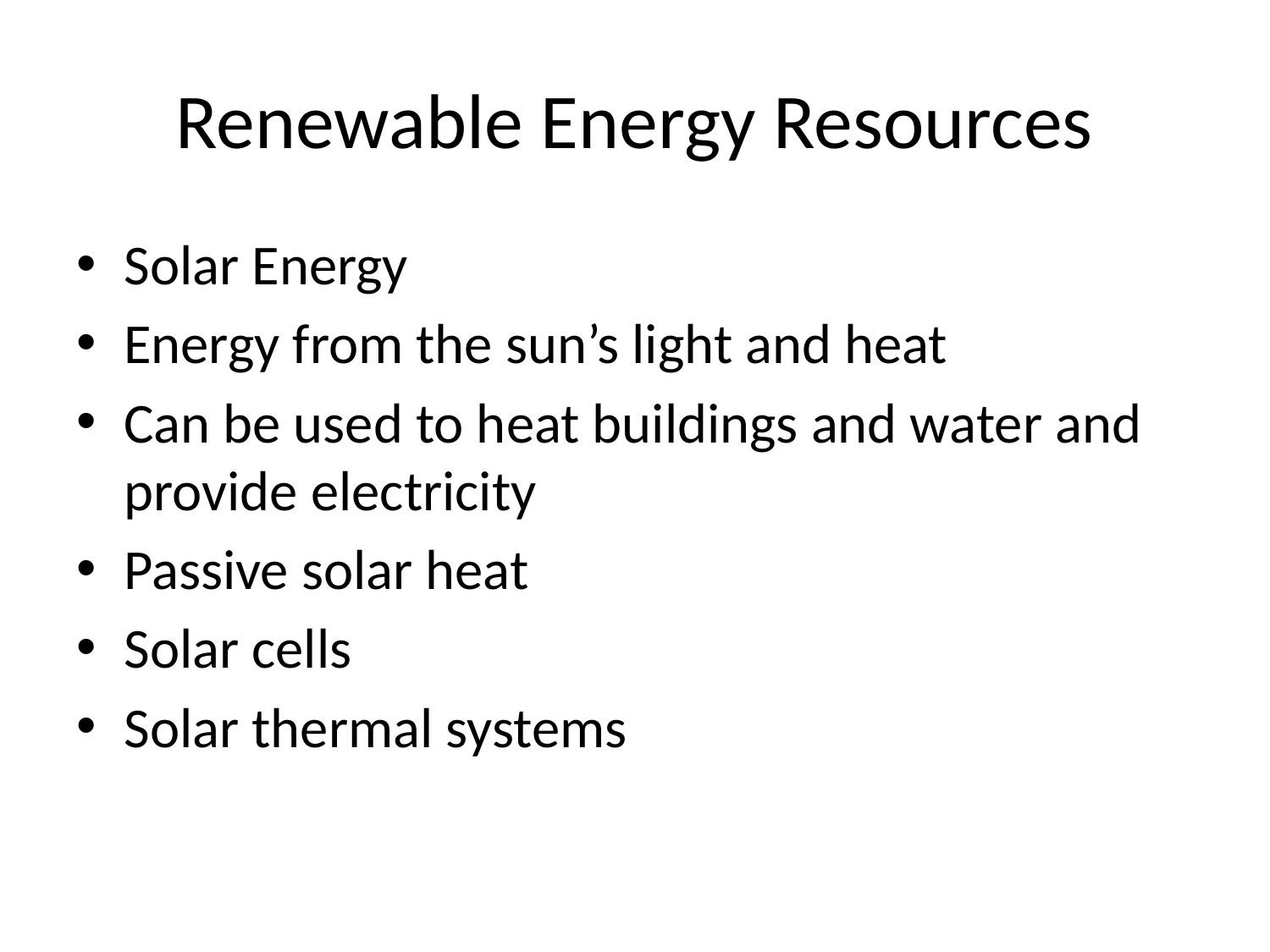

# Renewable Energy Resources
Solar Energy
Energy from the sun’s light and heat
Can be used to heat buildings and water and provide electricity
Passive solar heat
Solar cells
Solar thermal systems